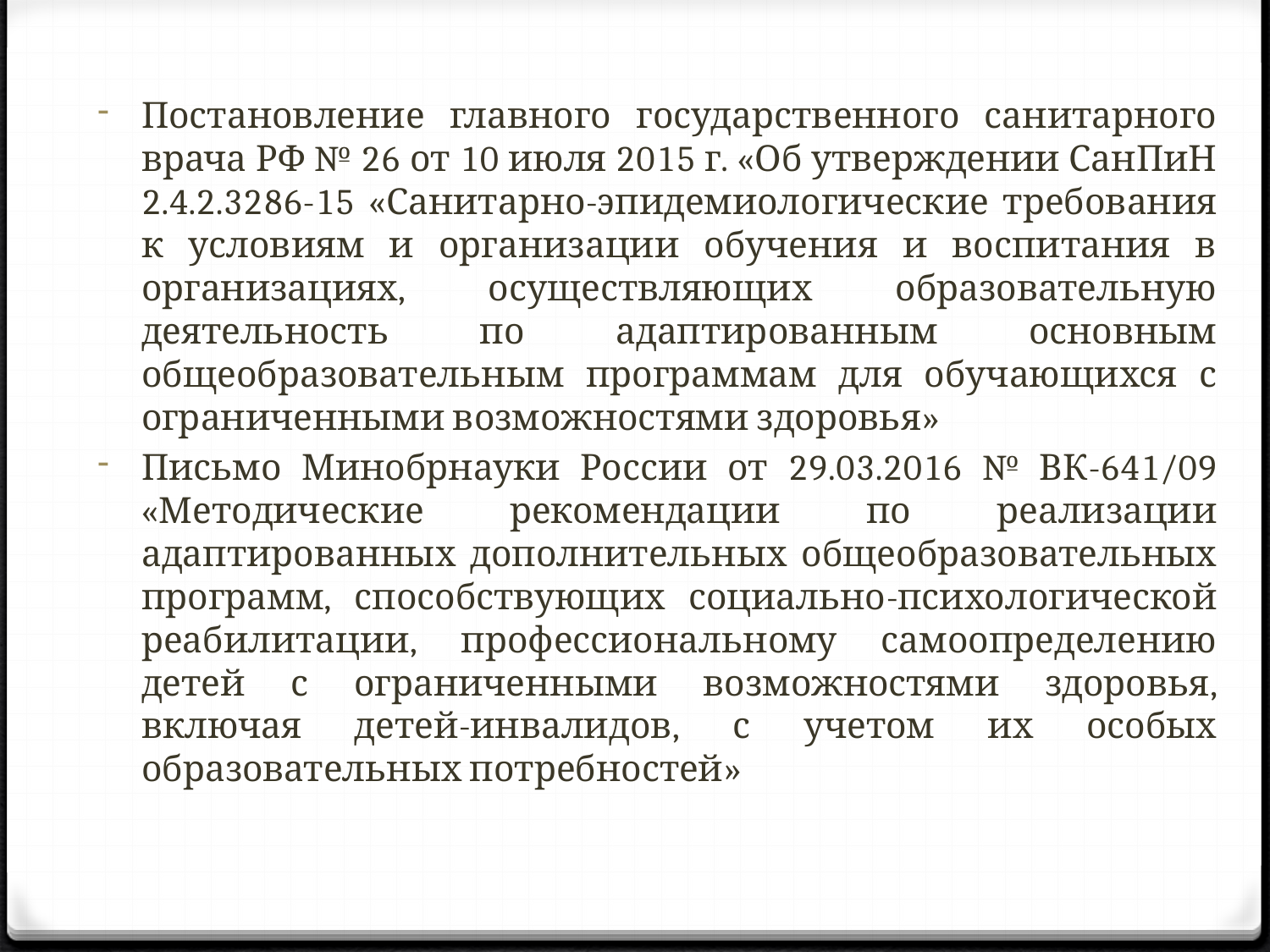

Постановление главного государственного санитарного врача РФ № 26 от 10 июля 2015 г. «Об утверждении СанПиН 2.4.2.3286-15 «Санитарно-эпидемиологические требования к условиям и организации обучения и воспитания в организациях, осуществляющих образовательную деятельность по адаптированным основным общеобразовательным программам для обучающихся с ограниченными возможностями здоровья»
Письмо Минобрнауки России от 29.03.2016 № ВК-641/09 «Методические рекомендации по реализации адаптированных дополнительных общеобразовательных программ, способствующих социально-психологической реабилитации, профессиональному самоопределению детей с ограниченными возможностями здоровья, включая детей-инвалидов, с учетом их особых образовательных потребностей»